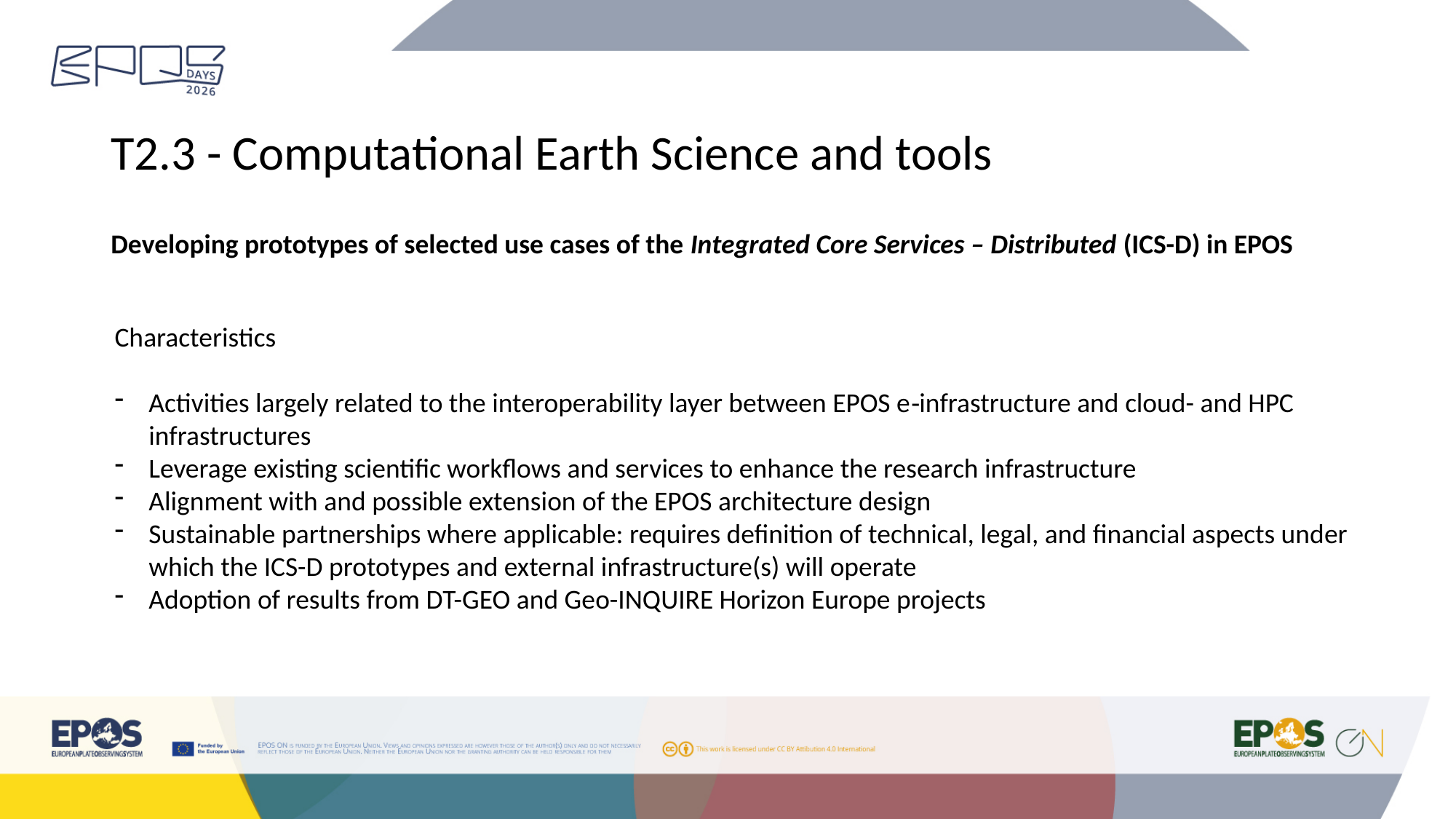

# T2.3 - Computational Earth Science and tools
Developing prototypes of selected use cases of the Integrated Core Services – Distributed (ICS-D) in EPOS
Characteristics

Activities largely related to the interoperability layer between EPOS e‑infrastructure and cloud- and HPC infrastructures
Leverage existing scientific workflows and services to enhance the research infrastructure
Alignment with and possible extension of the EPOS architecture design
Sustainable partnerships where applicable: requires definition of technical, legal, and financial aspects under which the ICS-D prototypes and external infrastructure(s) will operate
Adoption of results from DT-GEO and Geo-INQUIRE Horizon Europe projects